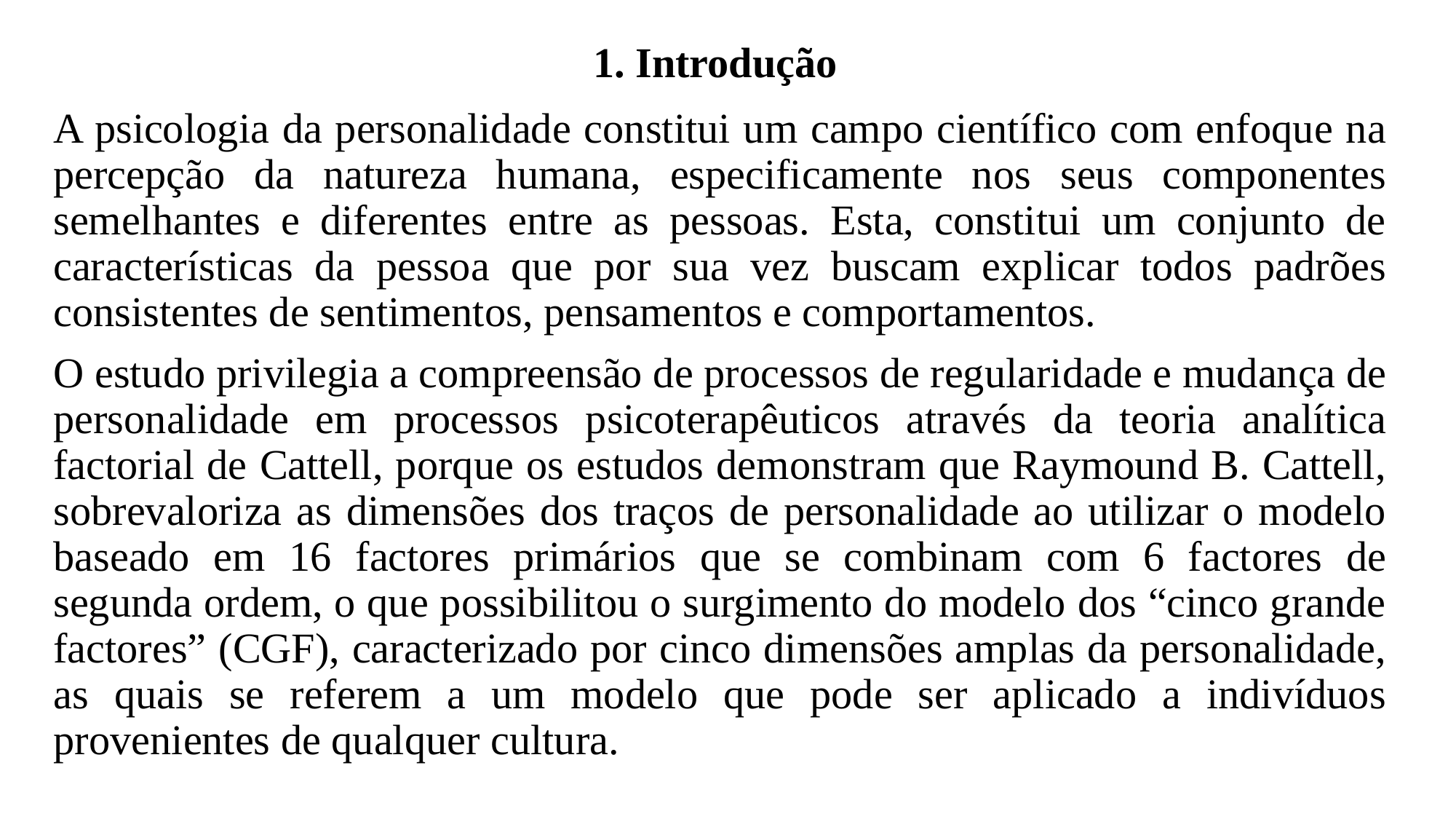

# 1. Introdução
A psicologia da personalidade constitui um campo científico com enfoque na percepção da natureza humana, especificamente nos seus componentes semelhantes e diferentes entre as pessoas. Esta, constitui um conjunto de características da pessoa que por sua vez buscam explicar todos padrões consistentes de sentimentos, pensamentos e comportamentos.
O estudo privilegia a compreensão de processos de regularidade e mudança de personalidade em processos psicoterapêuticos através da teoria analítica factorial de Cattell, porque os estudos demonstram que Raymound B. Cattell, sobrevaloriza as dimensões dos traços de personalidade ao utilizar o modelo baseado em 16 factores primários que se combinam com 6 factores de segunda ordem, o que possibilitou o surgimento do modelo dos “cinco grande factores” (CGF), caracterizado por cinco dimensões amplas da personalidade, as quais se referem a um modelo que pode ser aplicado a indivíduos provenientes de qualquer cultura.